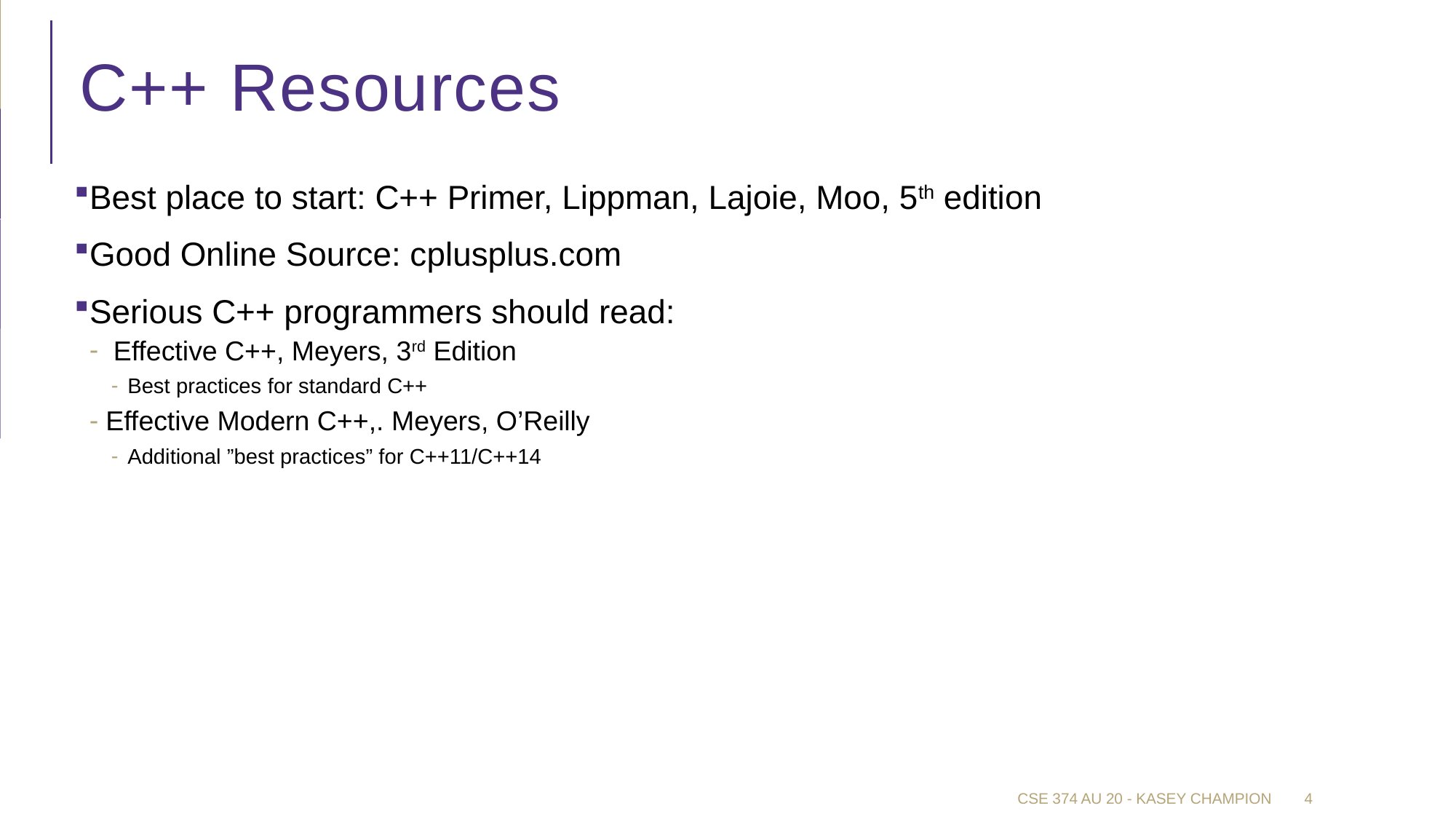

# C++ Resources
Best place to start: C++ Primer, Lippman, Lajoie, Moo, 5th edition
Good Online Source: cplusplus.com
Serious C++ programmers should read:
 Effective C++, Meyers, 3rd Edition
Best practices for standard C++
Effective Modern C++,. Meyers, O’Reilly
Additional ”best practices” for C++11/C++14

CSE 374 au 20 - Kasey Champion
4